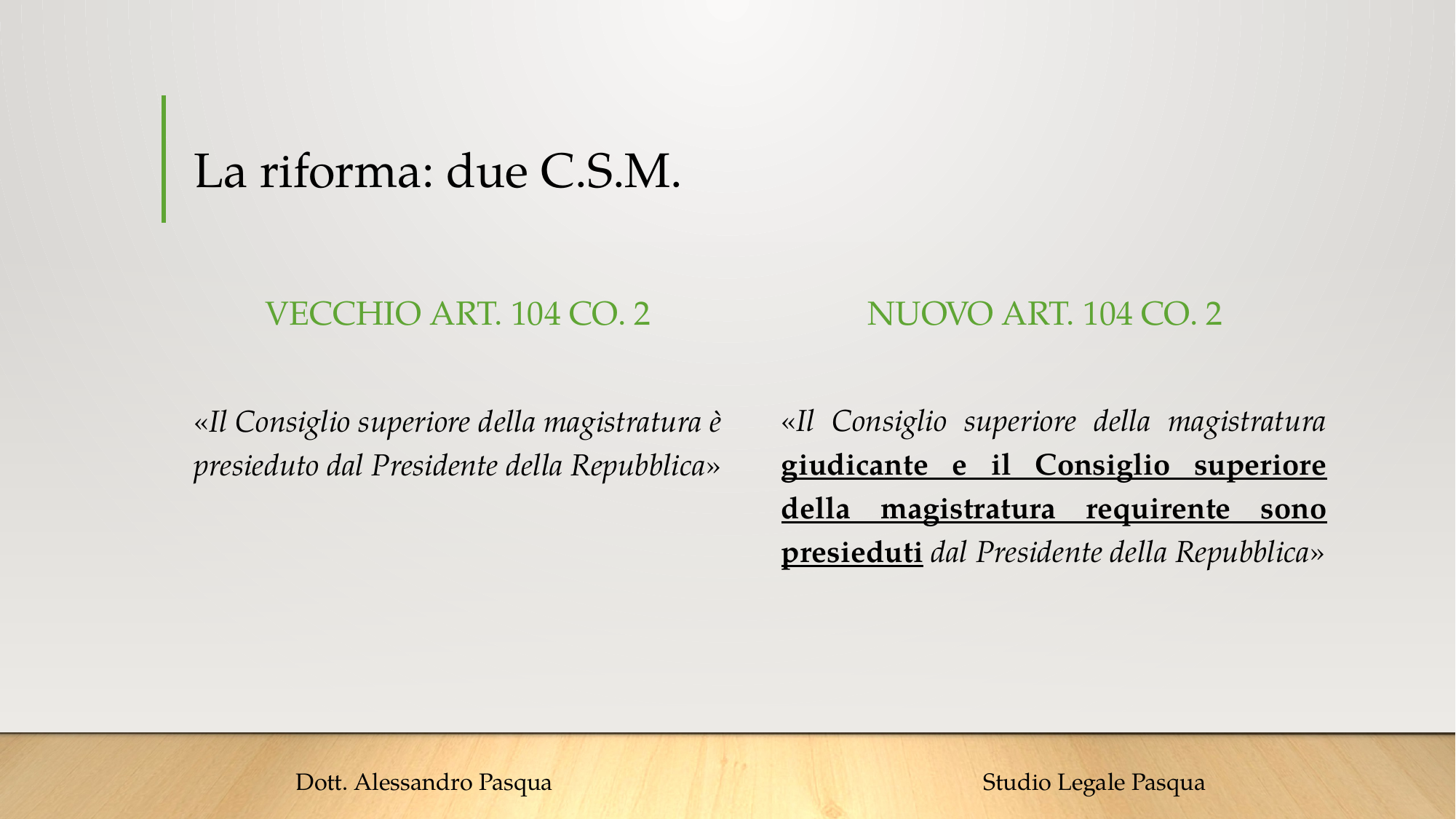

# La riforma: due C.S.M.
Vecchio art. 104 co. 2
Nuovo art. 104 co. 2

«Il Consiglio superiore della magistratura giudicante e il Consiglio superiore della magistratura requirente sono presieduti dal Presidente della Repubblica»

«Il Consiglio superiore della magistratura è presieduto dal Presidente della Repubblica»
Dott. Alessandro Pasqua                                                                        Studio Legale Pasqua